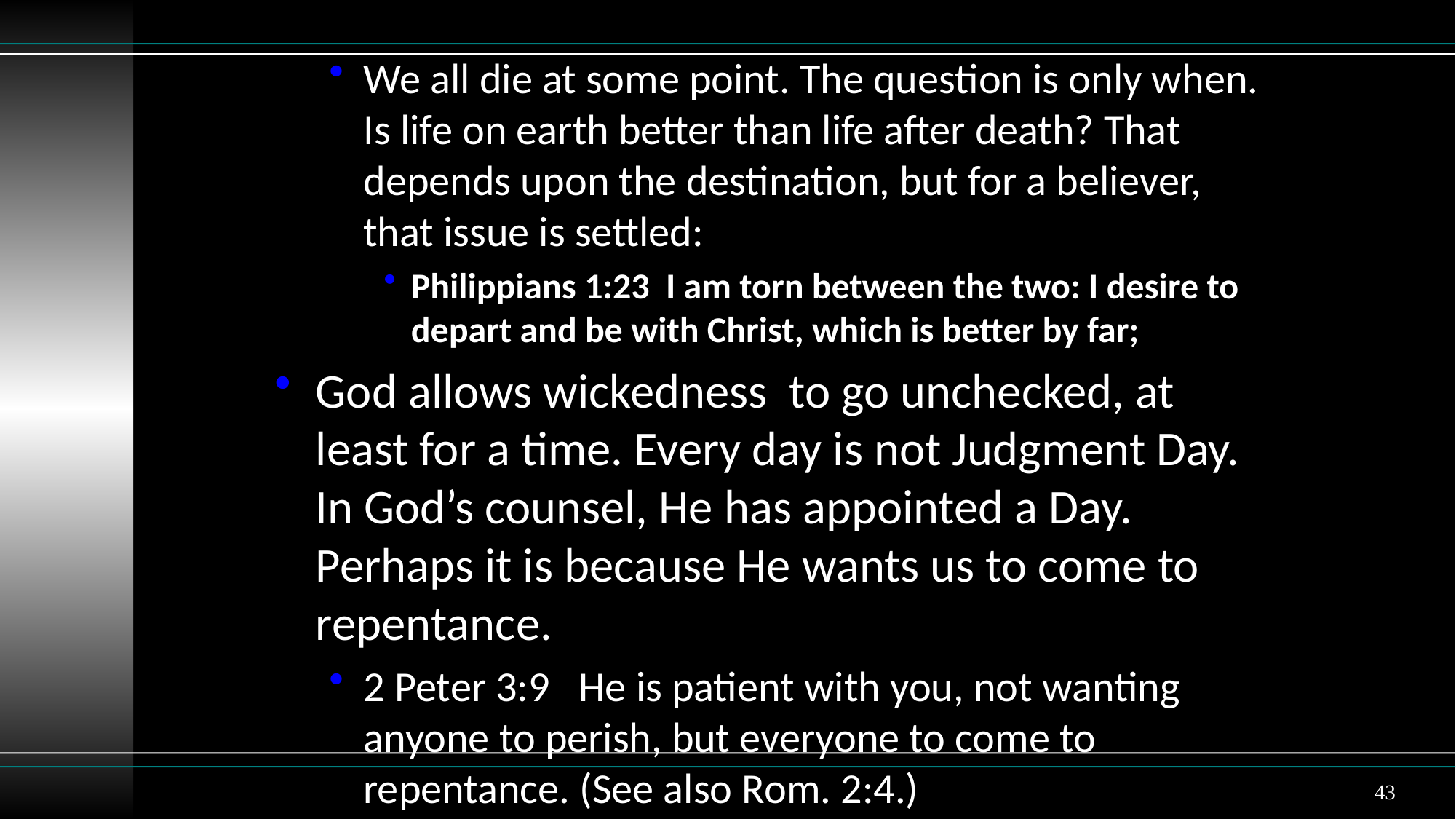

We all die at some point. The question is only when. Is life on earth better than life after death? That depends upon the destination, but for a believer, that issue is settled:
Philippians 1:23  I am torn between the two: I desire to depart and be with Christ, which is better by far;
God allows wickedness  to go unchecked, at least for a time. Every day is not Judgment Day. In God’s counsel, He has appointed a Day. Perhaps it is because He wants us to come to repentance.
2 Peter 3:9   He is patient with you, not wanting anyone to perish, but everyone to come to repentance. (See also Rom. 2:4.)
43